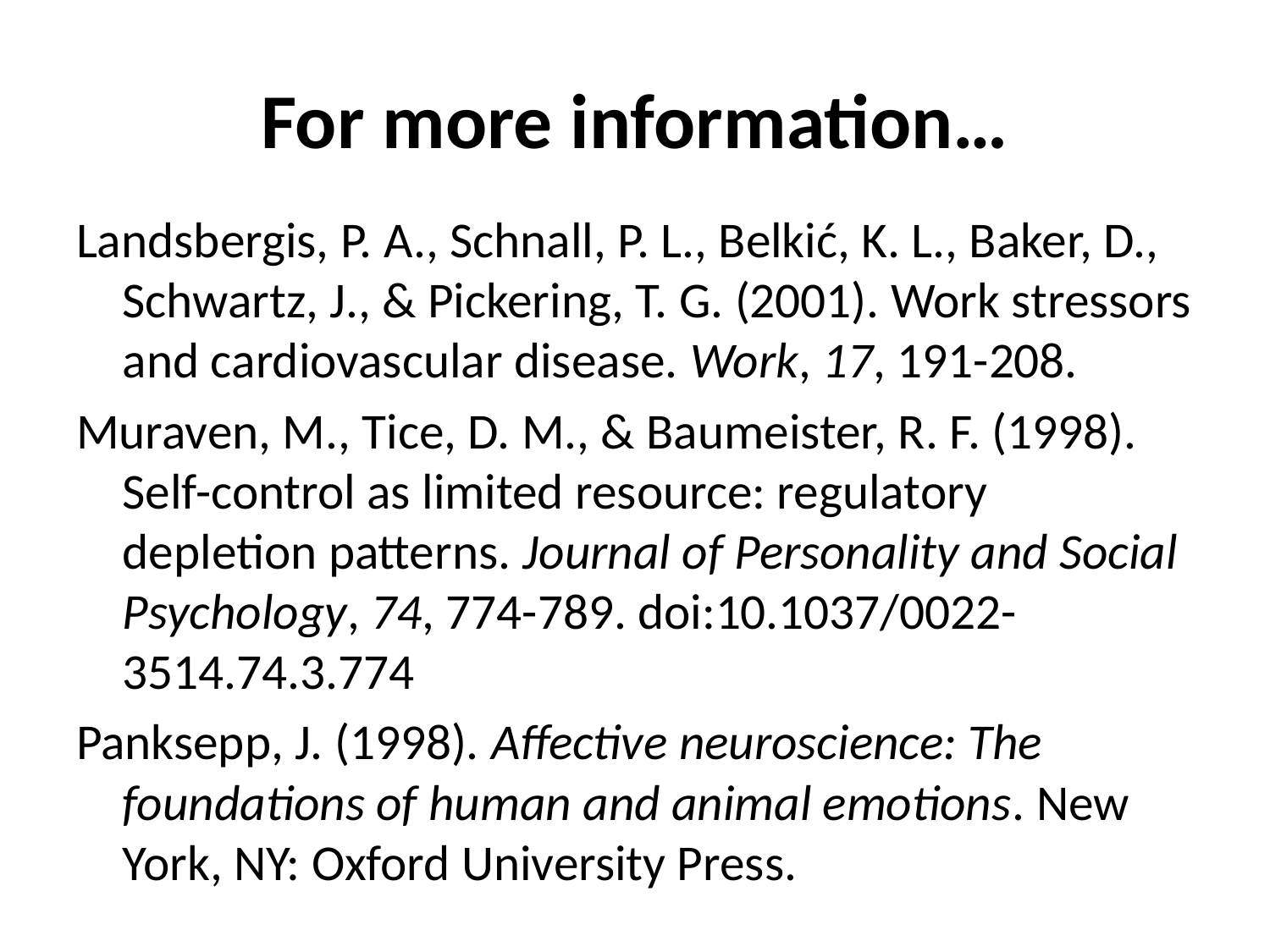

# For more information…
Landsbergis, P. A., Schnall, P. L., Belkić, K. L., Baker, D., Schwartz, J., & Pickering, T. G. (2001). Work stressors and cardiovascular disease. Work, 17, 191-208.
Muraven, M., Tice, D. M., & Baumeister, R. F. (1998). Self-control as limited resource: regulatory depletion patterns. Journal of Personality and Social Psychology, 74, 774-789. doi:10.1037/0022-3514.74.3.774
Panksepp, J. (1998). Affective neuroscience: The foundations of human and animal emotions. New York, NY: Oxford University Press.